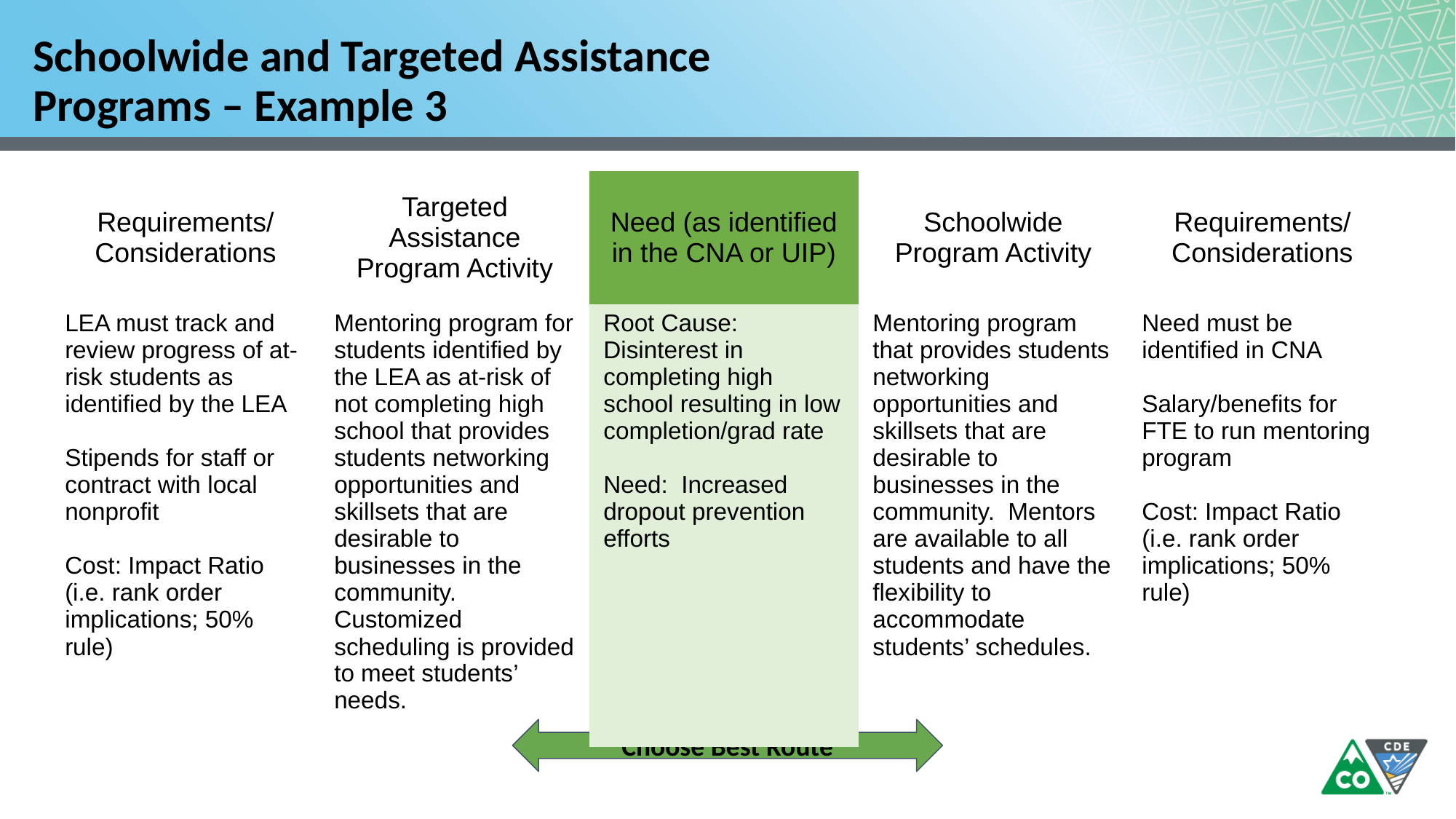

# Schoolwide and Targeted Assistance Programs – Example 3
| Requirements/Considerations | Targeted Assistance Program Activity | Need (as identified in the CNA or UIP) | Schoolwide Program Activity | Requirements/ Considerations |
| --- | --- | --- | --- | --- |
| LEA must track and review progress of at-risk students as identified by the LEA Stipends for staff or contract with local nonprofit Cost: Impact Ratio (i.e. rank order implications; 50% rule) | Mentoring program for students identified by the LEA as at-risk of not completing high school that provides students networking opportunities and skillsets that are desirable to businesses in the community. Customized scheduling is provided to meet students’ needs. | Root Cause: Disinterest in completing high school resulting in low completion/grad rate Need: Increased dropout prevention efforts | Mentoring program that provides students networking opportunities and skillsets that are desirable to businesses in the community. Mentors are available to all students and have the flexibility to accommodate students’ schedules. | Need must be identified in CNA Salary/benefits for FTE to run mentoring program Cost: Impact Ratio (i.e. rank order implications; 50% rule) |
Choose Best Route